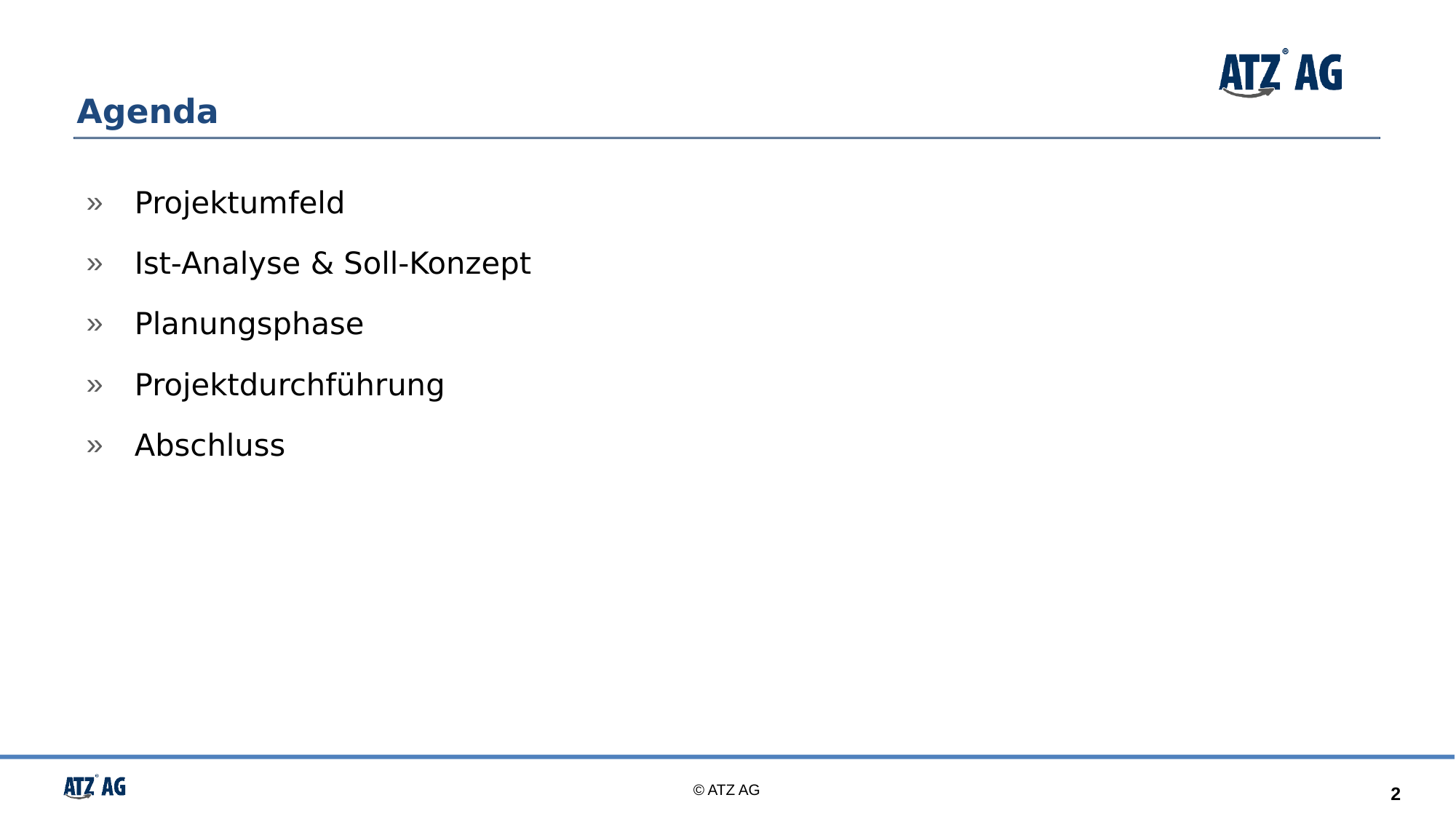

Agenda
 Projektumfeld
 Ist-Analyse & Soll-Konzept
 Planungsphase
 Projektdurchführung
 Abschluss
2